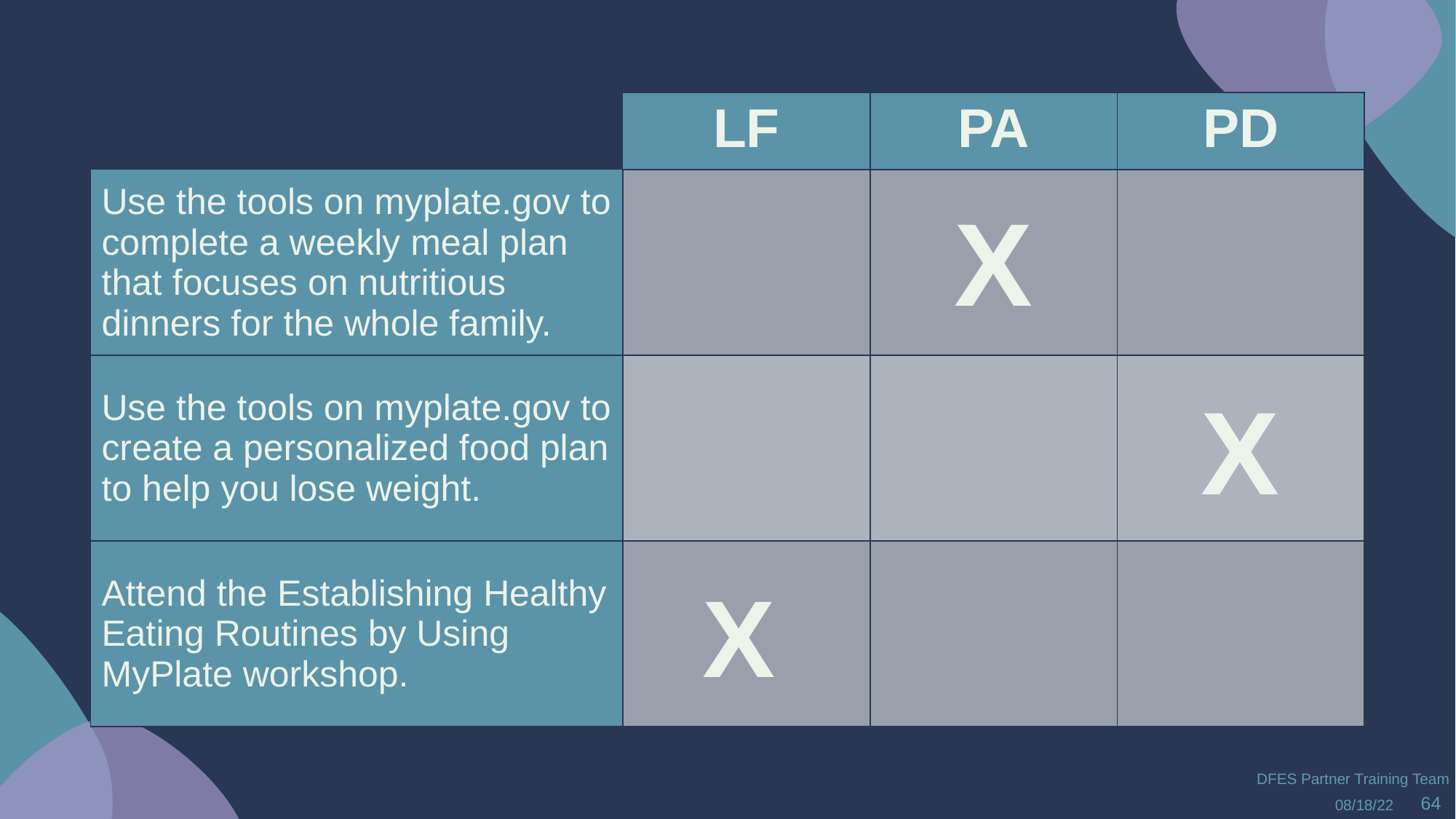

|  | LF | PA | PD |
| --- | --- | --- | --- |
| Use the tools on myplate.gov to complete a weekly meal plan that focuses on nutritious dinners for the whole family. |  |  |  |
| Use the tools on myplate.gov to create a personalized food plan to help you lose weight. |  |  |  |
| Attend the Establishing Healthy Eating Routines by Using MyPlate workshop. |  |  |  |
X
X
X
DFES Partner Training Team
08/18/22
64